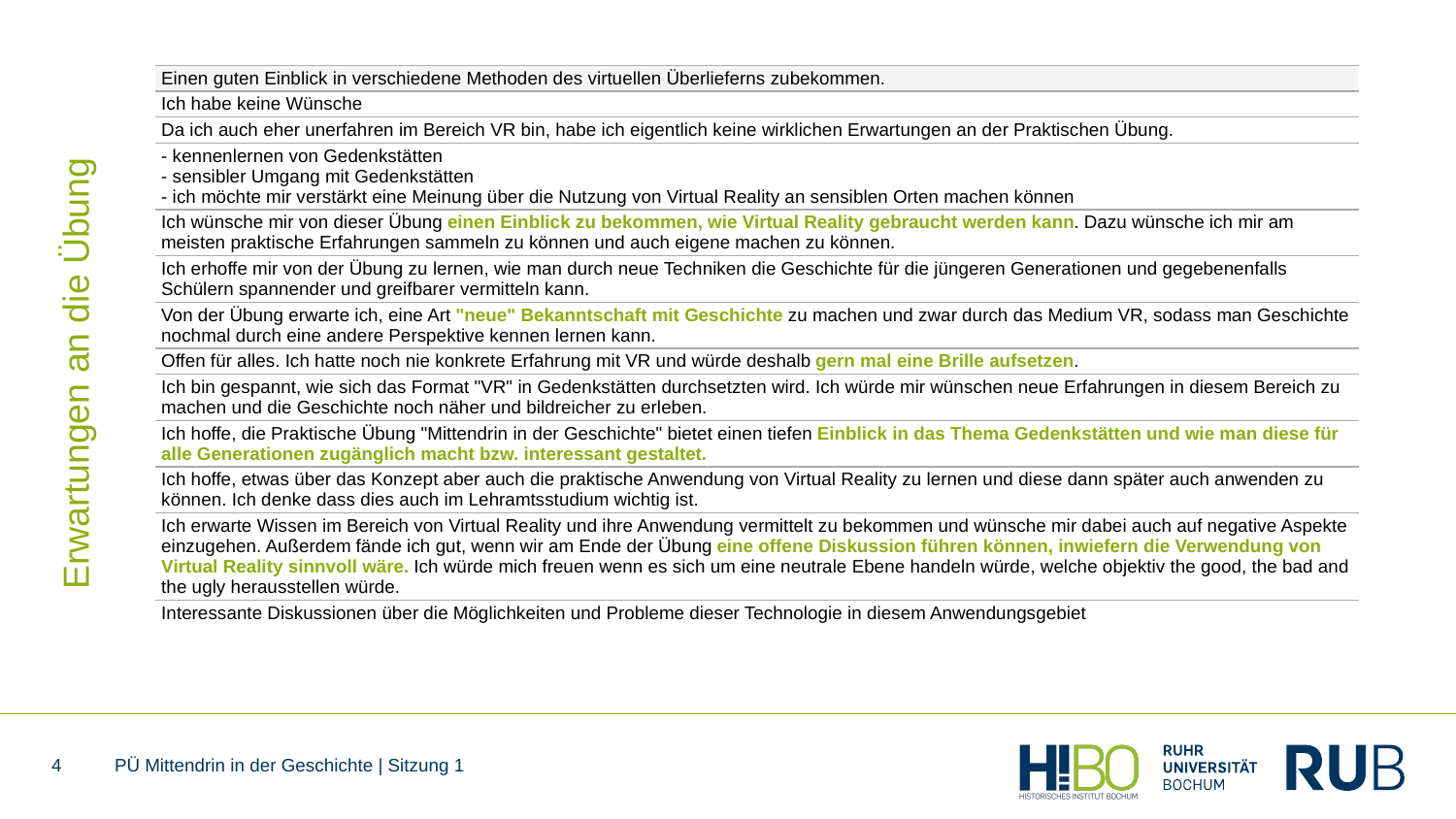

| Einen guten Einblick in verschiedene Methoden des virtuellen Überlieferns zubekommen. |
| --- |
| Ich habe keine Wünsche |
| Da ich auch eher unerfahren im Bereich VR bin, habe ich eigentlich keine wirklichen Erwartungen an der Praktischen Übung. |
| - kennenlernen von Gedenkstätten - sensibler Umgang mit Gedenkstätten - ich möchte mir verstärkt eine Meinung über die Nutzung von Virtual Reality an sensiblen Orten machen können |
| Ich wünsche mir von dieser Übung einen Einblick zu bekommen, wie Virtual Reality gebraucht werden kann. Dazu wünsche ich mir am meisten praktische Erfahrungen sammeln zu können und auch eigene machen zu können. |
| Ich erhoffe mir von der Übung zu lernen, wie man durch neue Techniken die Geschichte für die jüngeren Generationen und gegebenenfalls Schülern spannender und greifbarer vermitteln kann. |
| Von der Übung erwarte ich, eine Art "neue" Bekanntschaft mit Geschichte zu machen und zwar durch das Medium VR, sodass man Geschichte nochmal durch eine andere Perspektive kennen lernen kann. |
| Offen für alles. Ich hatte noch nie konkrete Erfahrung mit VR und würde deshalb gern mal eine Brille aufsetzen. |
| Ich bin gespannt, wie sich das Format "VR" in Gedenkstätten durchsetzten wird. Ich würde mir wünschen neue Erfahrungen in diesem Bereich zu machen und die Geschichte noch näher und bildreicher zu erleben. |
| Ich hoffe, die Praktische Übung "Mittendrin in der Geschichte" bietet einen tiefen Einblick in das Thema Gedenkstätten und wie man diese für alle Generationen zugänglich macht bzw. interessant gestaltet. |
| Ich hoffe, etwas über das Konzept aber auch die praktische Anwendung von Virtual Reality zu lernen und diese dann später auch anwenden zu können. Ich denke dass dies auch im Lehramtsstudium wichtig ist. |
| Ich erwarte Wissen im Bereich von Virtual Reality und ihre Anwendung vermittelt zu bekommen und wünsche mir dabei auch auf negative Aspekte einzugehen. Außerdem fände ich gut, wenn wir am Ende der Übung eine offene Diskussion führen können, inwiefern die Verwendung von Virtual Reality sinnvoll wäre. Ich würde mich freuen wenn es sich um eine neutrale Ebene handeln würde, welche objektiv the good, the bad and the ugly herausstellen würde. |
| Interessante Diskussionen über die Möglichkeiten und Probleme dieser Technologie in diesem Anwendungsgebiet |
# Erwartungen an die Übung
4
PÜ Mittendrin in der Geschichte | Sitzung 1